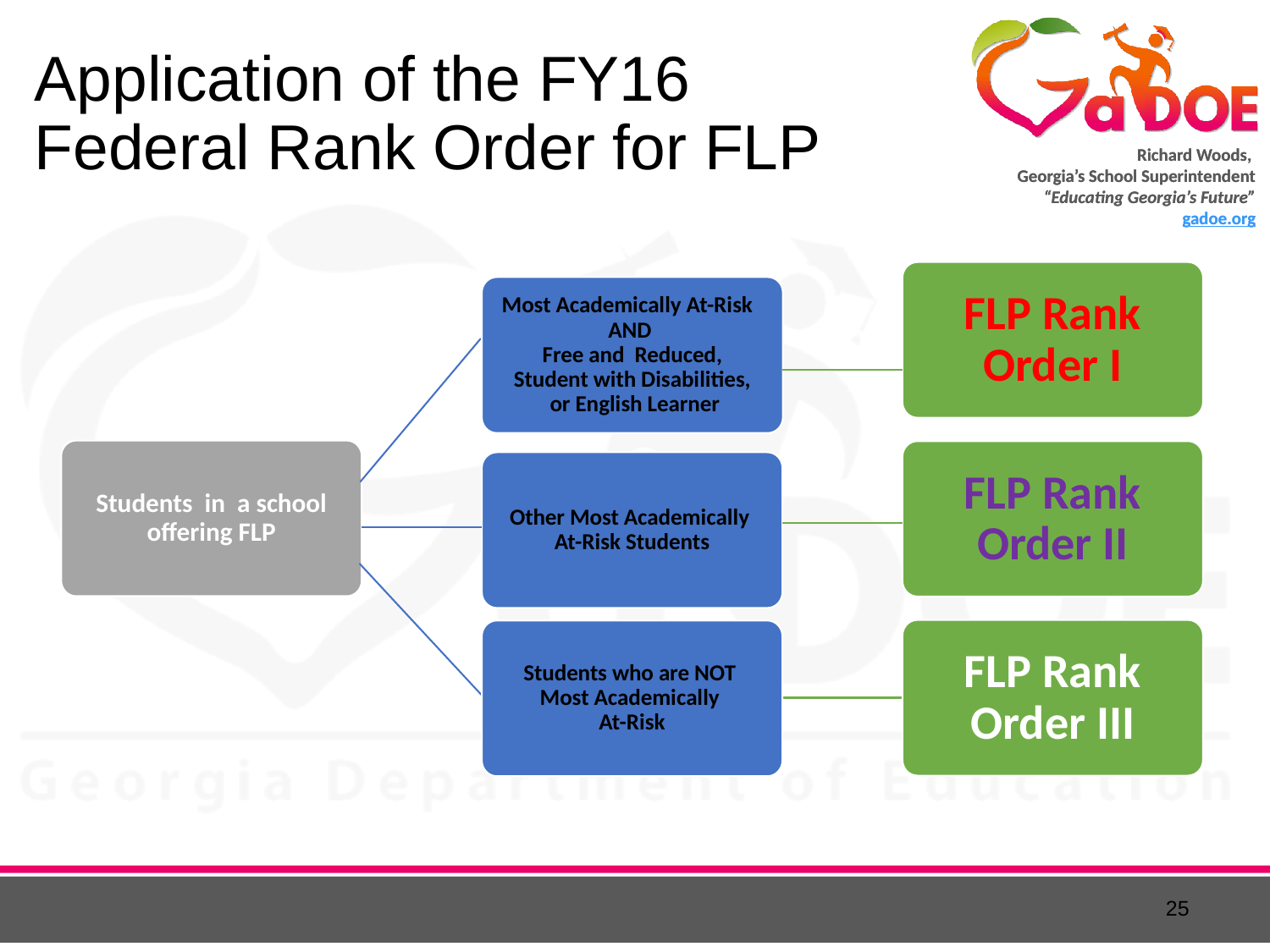

# Application of the FY16 Federal Rank Order for FLP
FLP Rank Order I
Most Academically At-Risk
AND
Free and  Reduced,
Student with Disabilities,
 or English Learner

Students  in  a school offering FLP
FLP Rank Order II
Other Most Academically
At-Risk Students
FLP Rank Order III

Students who are NOT
Most Academically
At-Risk

25